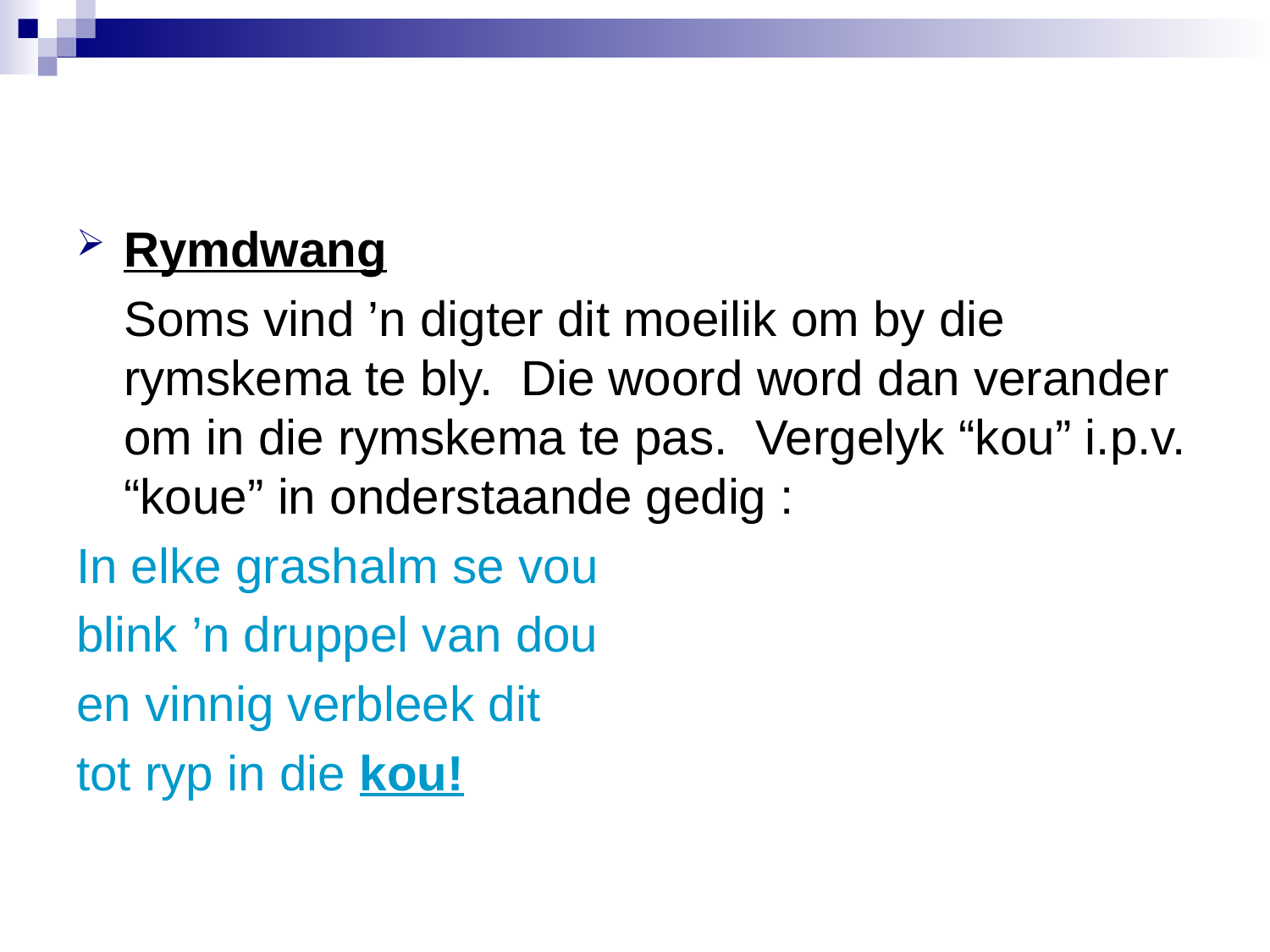

Rymdwang
	Soms vind ’n digter dit moeilik om by die rymskema te bly.  Die woord word dan verander om in die rymskema te pas.  Vergelyk “kou” i.p.v. “koue” in onderstaande gedig :
In elke grashalm se vou
blink ’n druppel van dou
en vinnig verbleek dit
tot ryp in die kou!